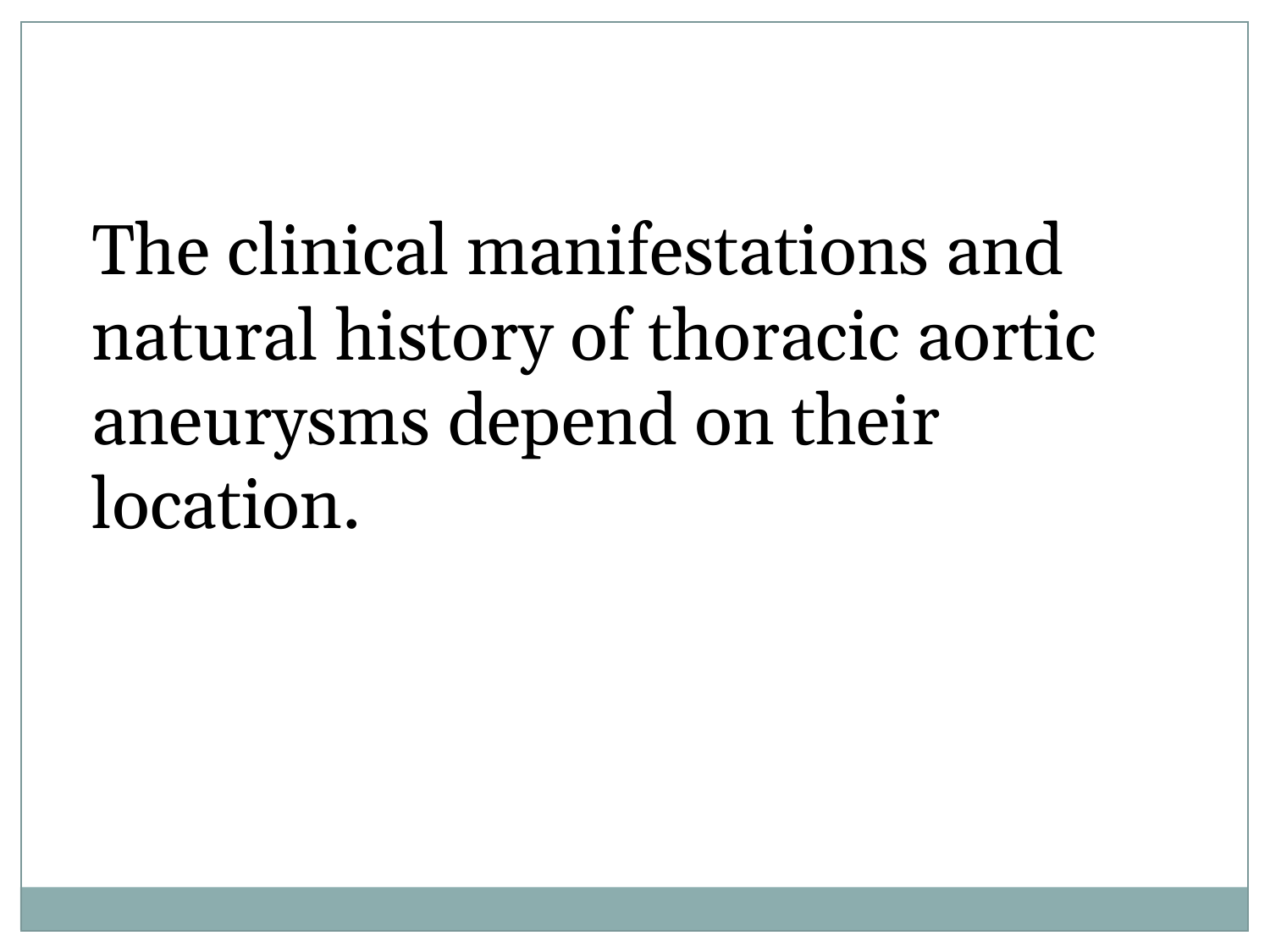

The clinical manifestations and natural history of thoracic aortic aneurysms depend on their location.